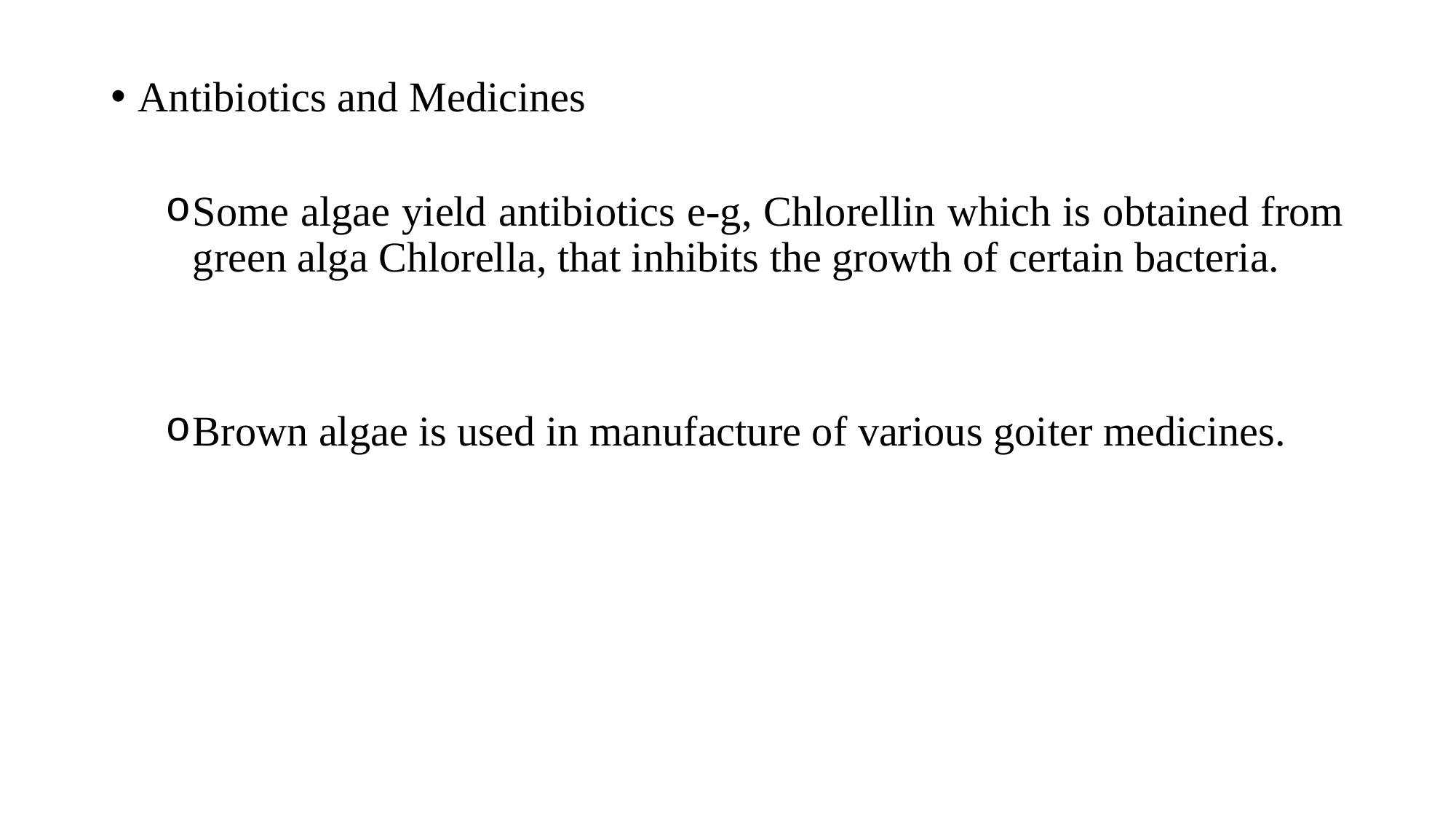

Antibiotics and Medicines

Some algae yield antibiotics e-g, Chlorellin which is obtained from green alga Chlorella, that inhibits the growth of certain bacteria.

Brown algae is used in manufacture of various goiter medicines.